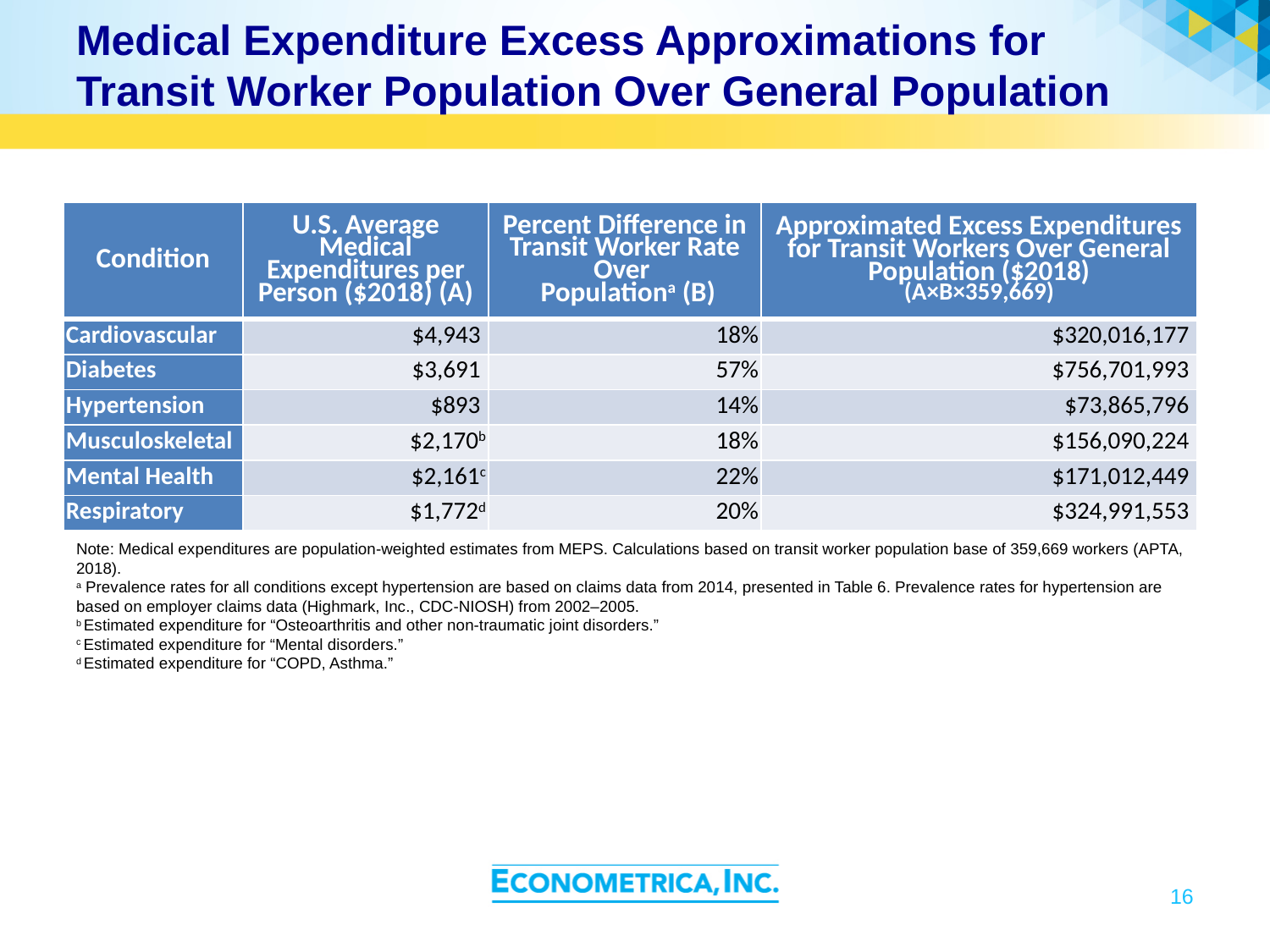

# Medical Expenditure Excess Approximations for Transit Worker Population Over General Population
| Condition | U.S. Average Medical Expenditures per Person ($2018) (A) | Percent Difference in Transit Worker Rate Over Populationa (B) | Approximated Excess Expenditures for Transit Workers Over General Population ($2018) (A×B×359,669) |
| --- | --- | --- | --- |
| Cardiovascular | $4,943 | 18% | $320,016,177 |
| Diabetes | $3,691 | 57% | $756,701,993 |
| Hypertension | $893 | 14% | $73,865,796 |
| Musculoskeletal | $2,170b | 18% | $156,090,224 |
| Mental Health | $2,161c | 22% | $171,012,449 |
| Respiratory | $1,772d | 20% | $324,991,553 |
Note: Medical expenditures are population-weighted estimates from MEPS. Calculations based on transit worker population base of 359,669 workers (APTA, 2018).
a Prevalence rates for all conditions except hypertension are based on claims data from 2014, presented in Table 6. Prevalence rates for hypertension are based on employer claims data (Highmark, Inc., CDC-NIOSH) from 2002–2005.
b Estimated expenditure for “Osteoarthritis and other non-traumatic joint disorders.”
c Estimated expenditure for “Mental disorders.”
d Estimated expenditure for “COPD, Asthma.”
16